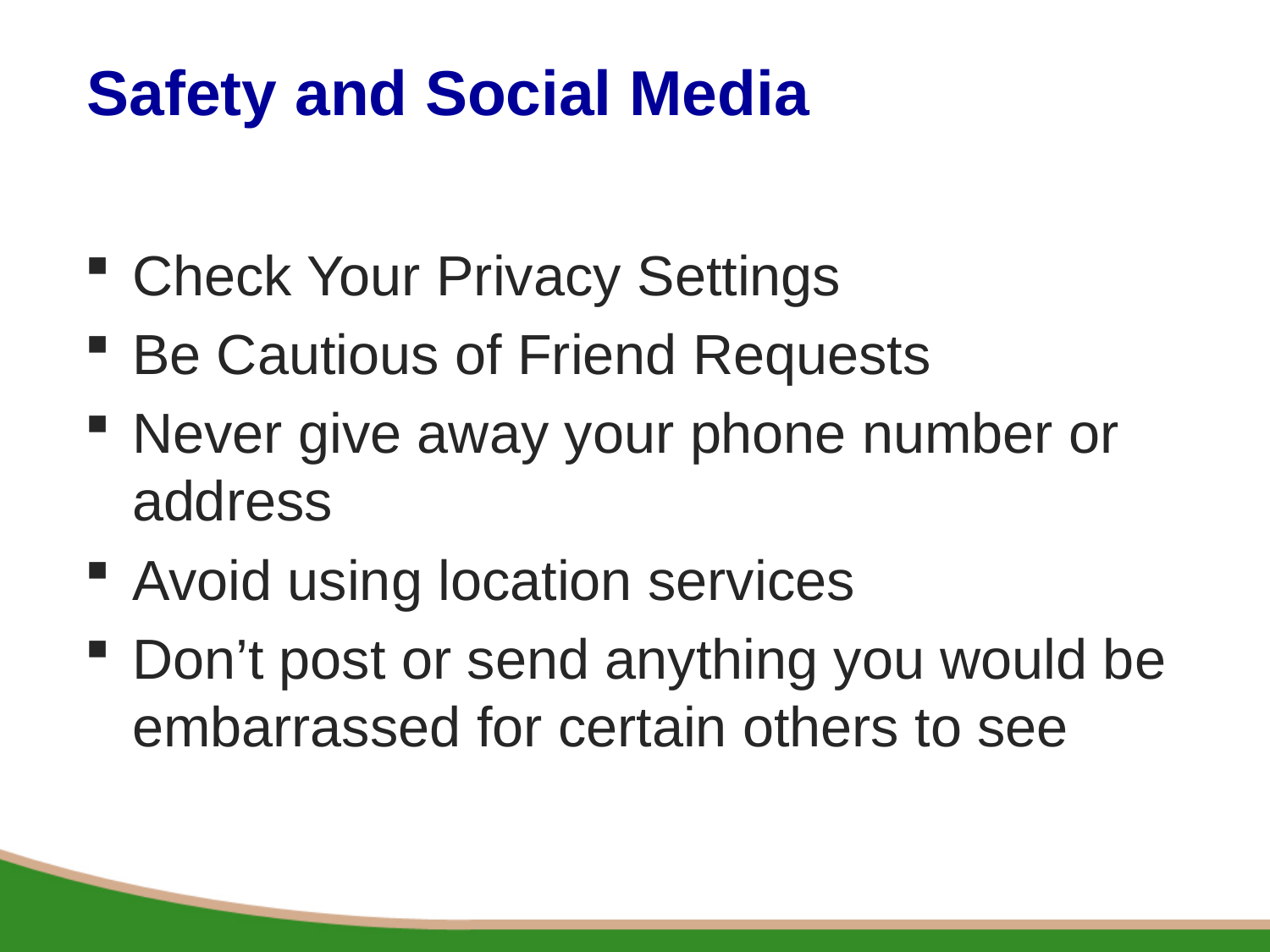

# Safety and Social Media
Check Your Privacy Settings
Be Cautious of Friend Requests
Never give away your phone number or address
Avoid using location services
Don’t post or send anything you would be embarrassed for certain others to see